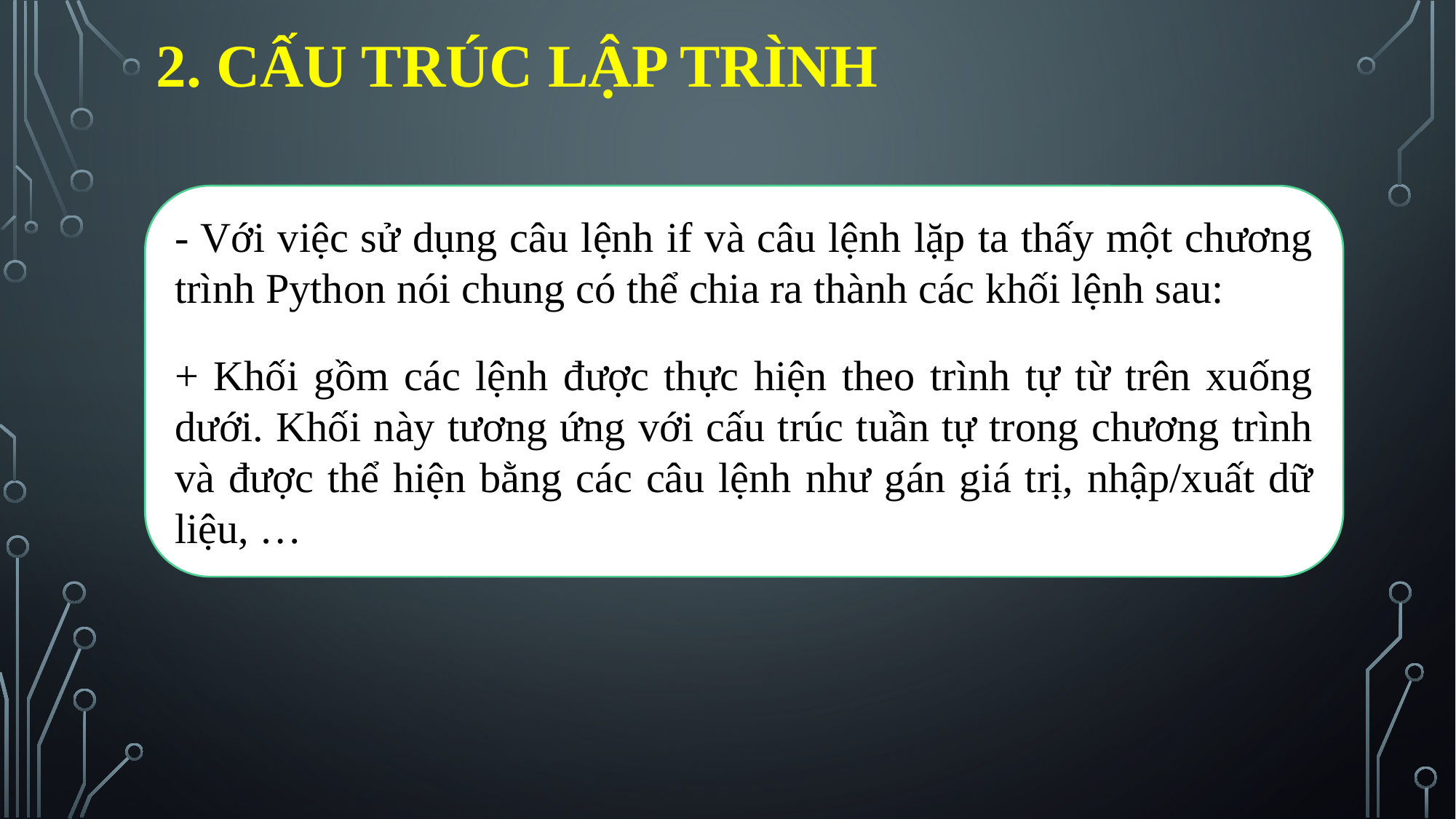

# 2. CẤU TRÚC LẬP TRÌNH
- Với việc sử dụng câu lệnh if và câu lệnh lặp ta thấy một chương trình Python nói chung có thể chia ra thành các khối lệnh sau:
+ Khối gồm các lệnh được thực hiện theo trình tự từ trên xuống dưới. Khối này tương ứng với cấu trúc tuần tự trong chương trình và được thể hiện bằng các câu lệnh như gán giá trị, nhập/xuất dữ liệu, …